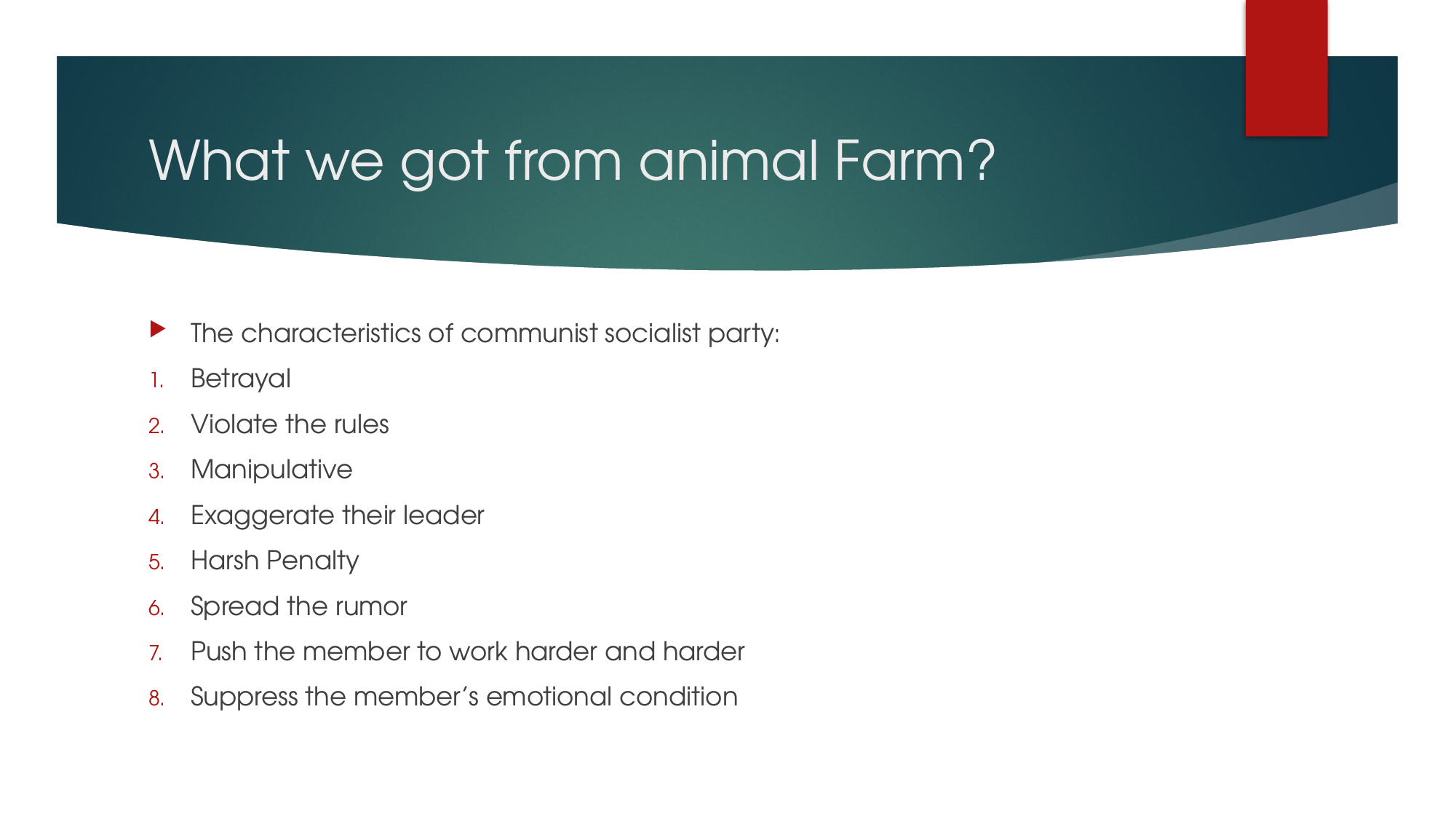

# What we got from animal Farm?
The characteristics of communist socialist party:
Betrayal
Violate the rules
Manipulative
Exaggerate their leader
Harsh Penalty
Spread the rumor
Push the member to work harder and harder
Suppress the member’s emotional condition